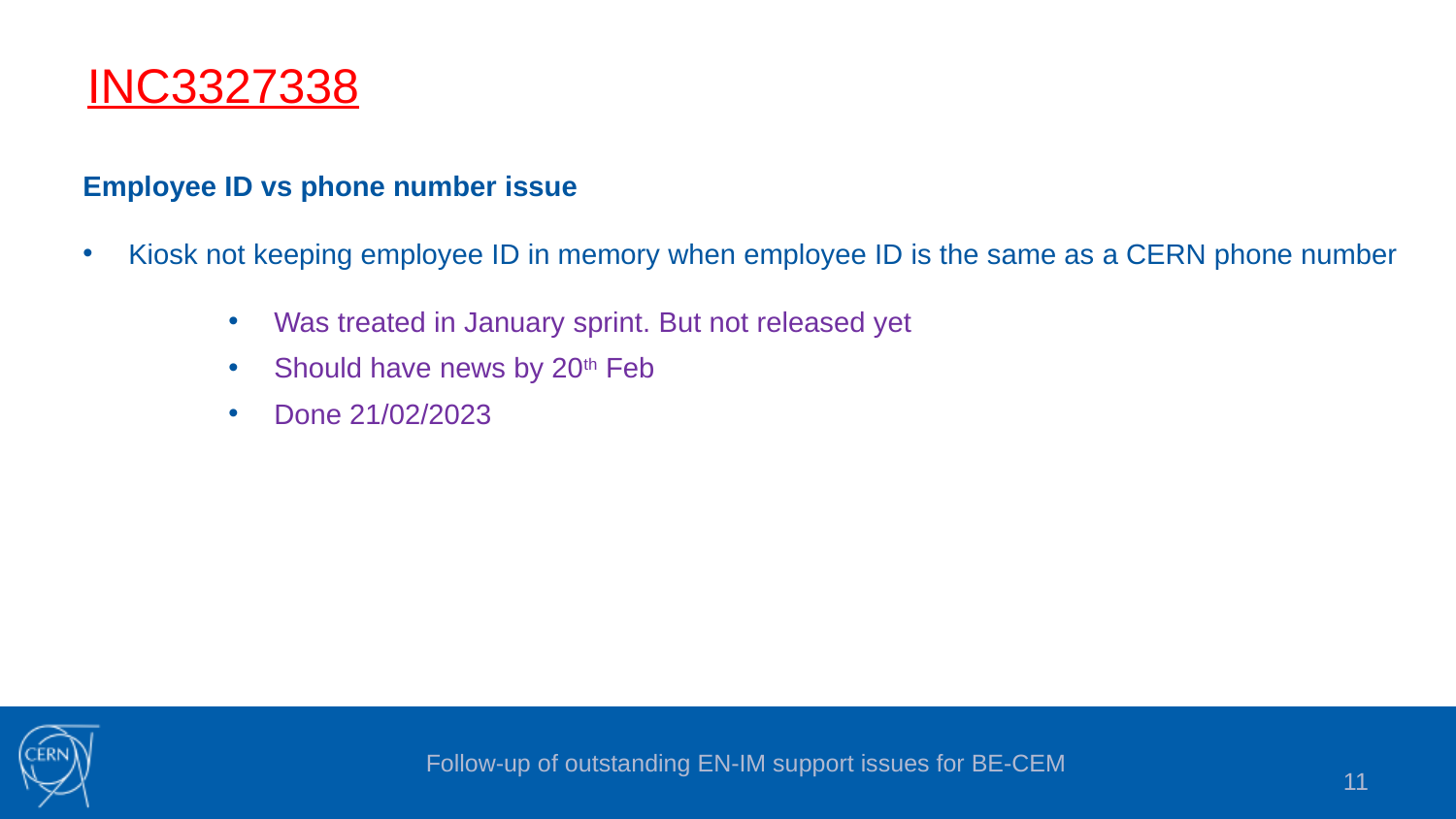

INC3327338
Employee ID vs phone number issue

Kiosk not keeping employee ID in memory when employee ID is the same as a CERN phone number

Was treated in January sprint. But not released yet
Should have news by 20th Feb
Done 21/02/2023

Follow-up of outstanding EN-IM support issues for BE-CEM
11